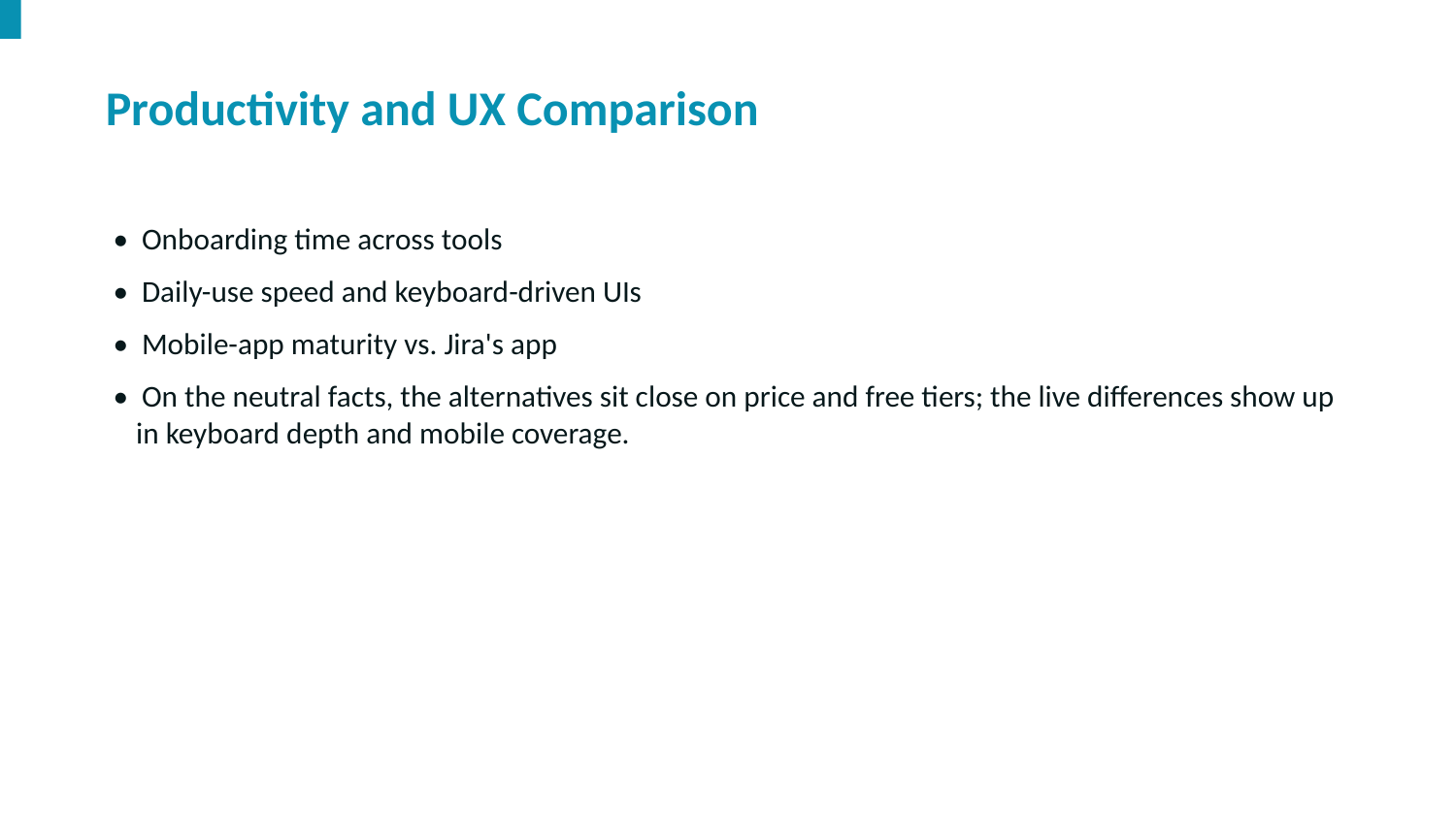

Productivity and UX Comparison
•  Onboarding time across tools
•  Daily-use speed and keyboard-driven UIs
•  Mobile-app maturity vs. Jira's app
•  On the neutral facts, the alternatives sit close on price and free tiers; the live differences show up in keyboard depth and mobile coverage.